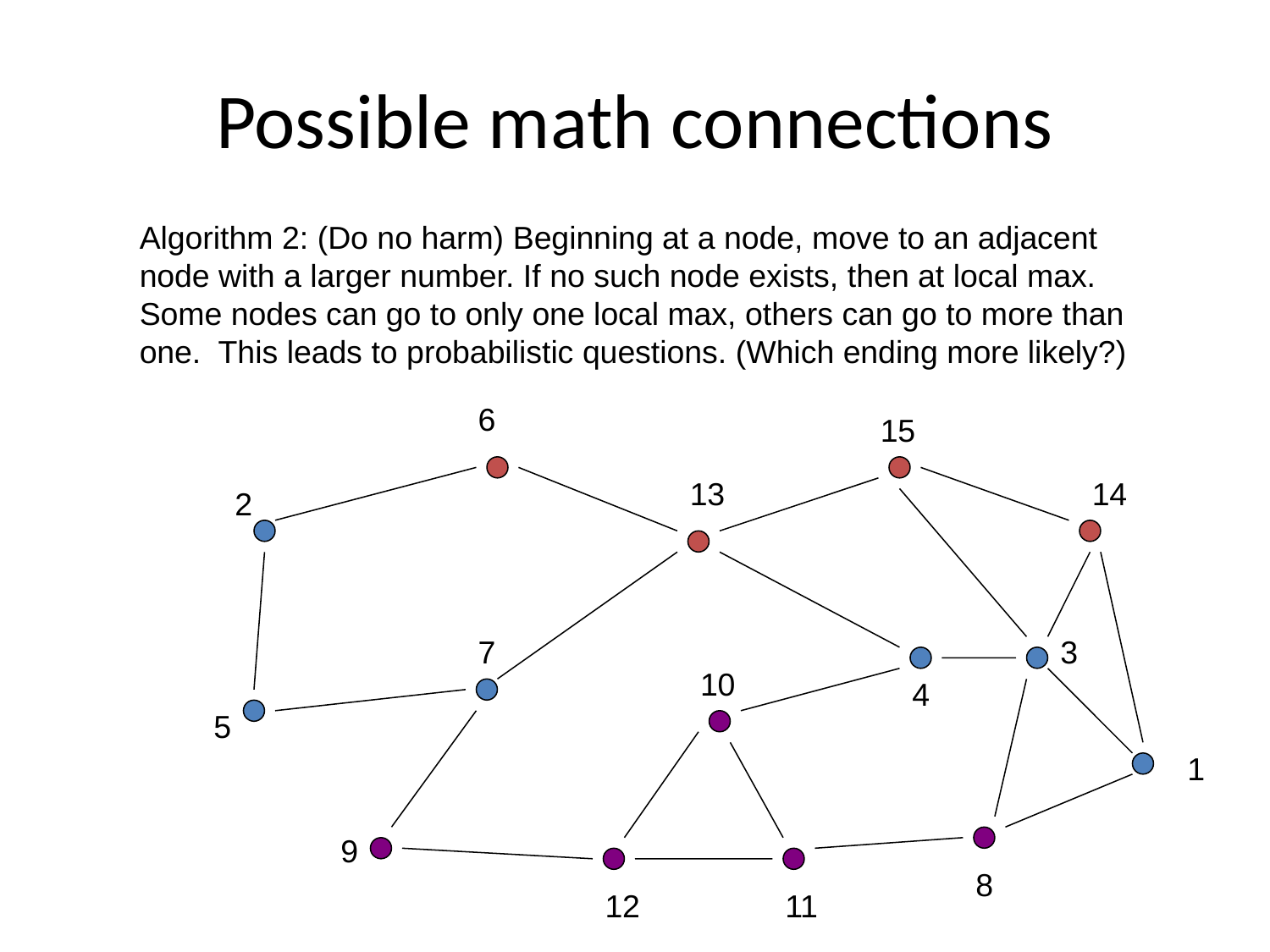

# Possible math connections
Algorithm 2: (Do no harm) Beginning at a node, move to an adjacent node with a larger number. If no such node exists, then at local max. Some nodes can go to only one local max, others can go to more than one.  This leads to probabilistic questions. (Which ending more likely?)
6
15

13

14
2

7
3

10

4

5

1

9

8
12
11